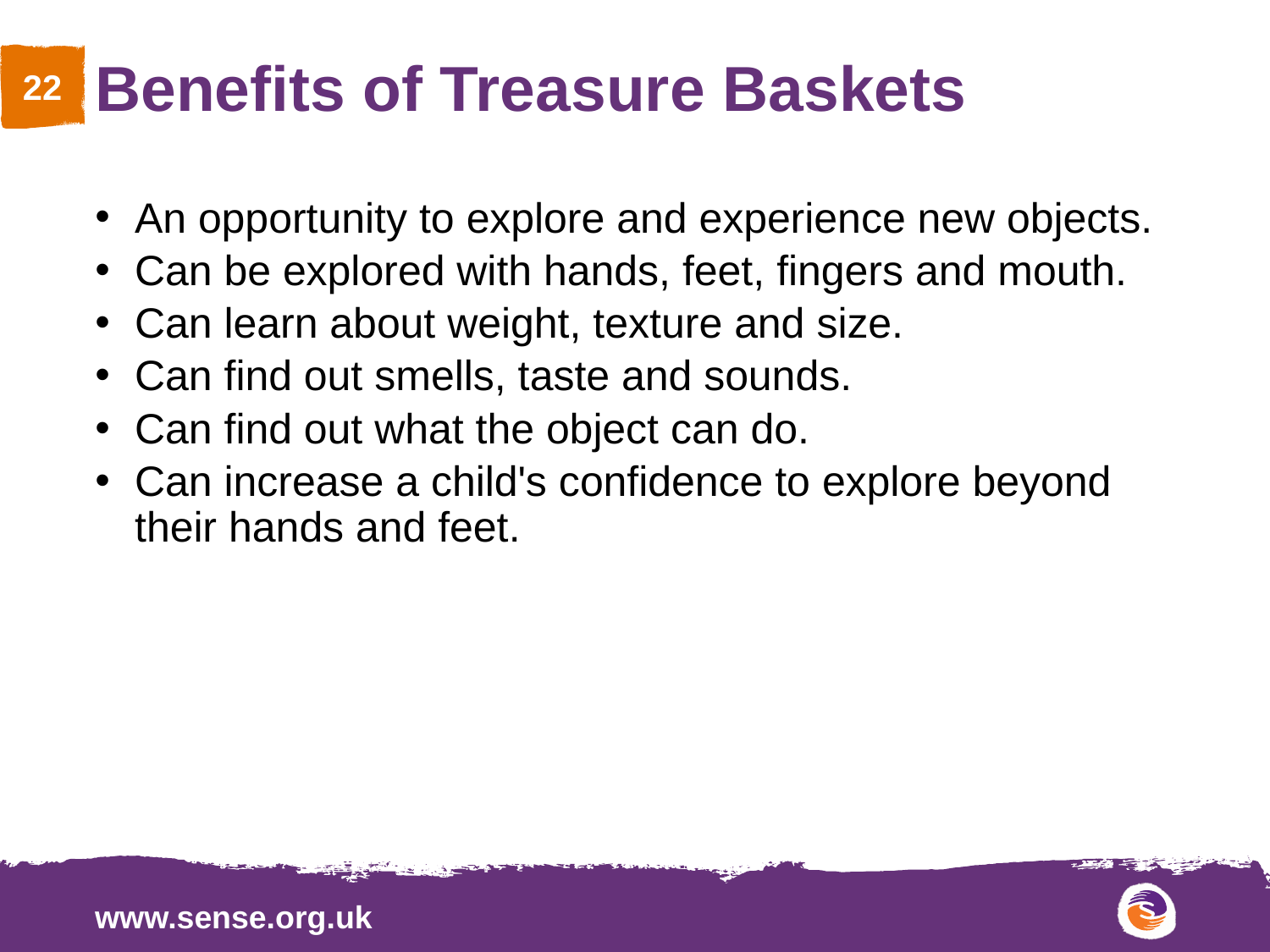

# Benefits of Treasure Baskets
An opportunity to explore and experience new objects.
Can be explored with hands, feet, fingers and mouth.
Can learn about weight, texture and size.
Can find out smells, taste and sounds.
Can find out what the object can do.
Can increase a child's confidence to explore beyond their hands and feet.